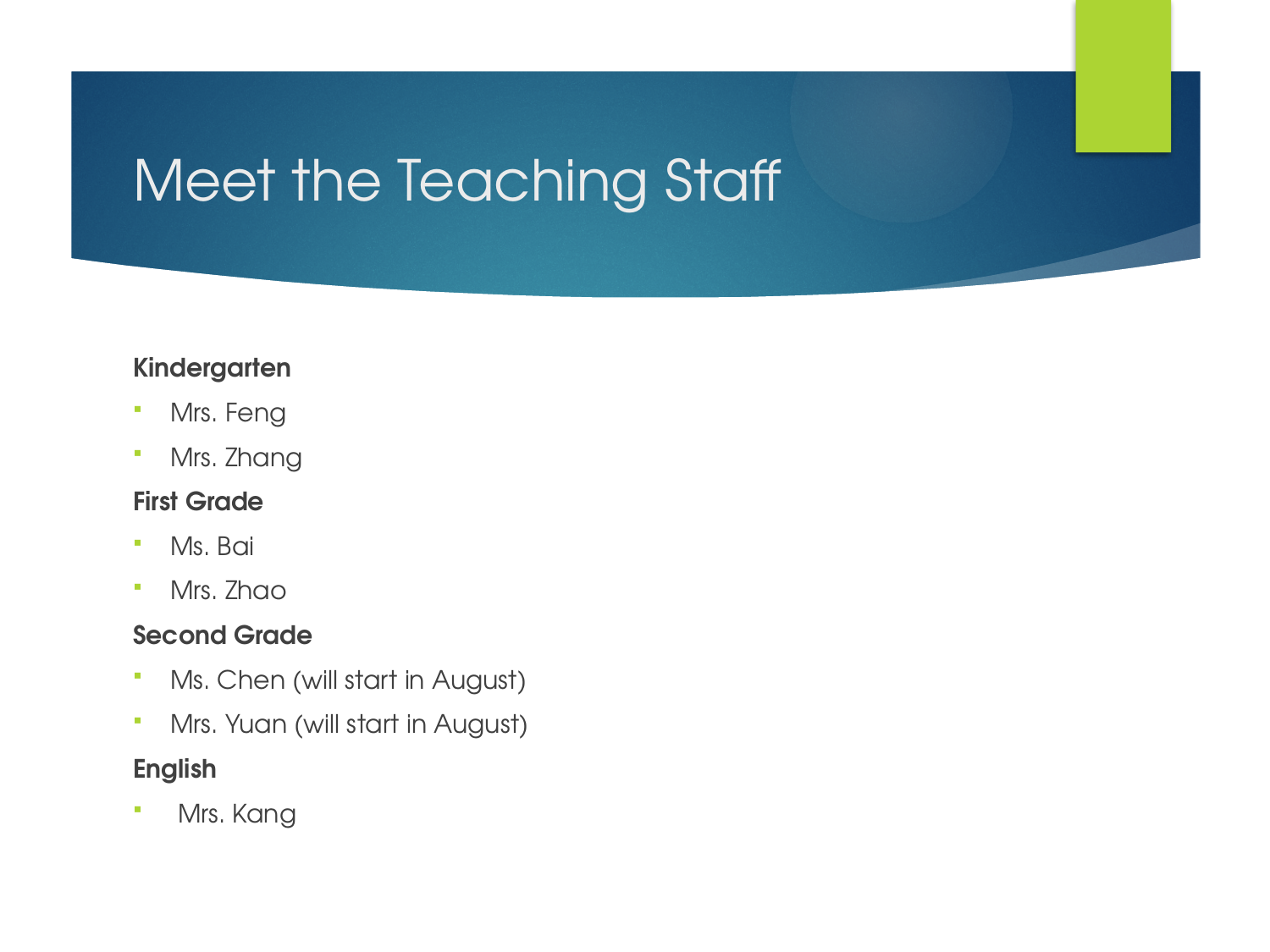

# Meet the Teaching Staff
Kindergarten
Mrs. Feng
Mrs. Zhang
First Grade
Ms. Bai
Mrs. Zhao
Second Grade
Ms. Chen (will start in August)
Mrs. Yuan (will start in August)
English
Mrs. Kang